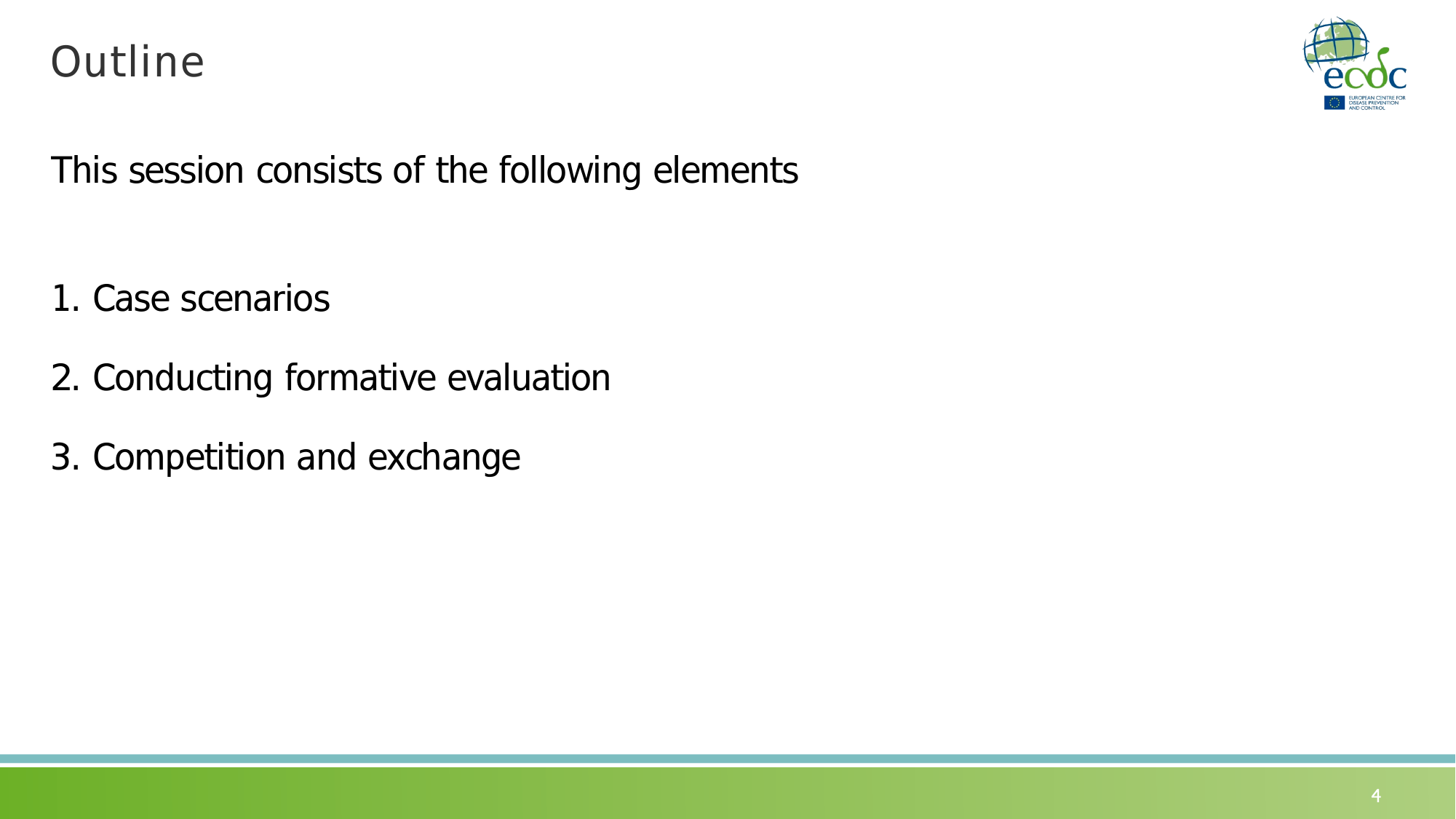

# Outline
This session consists of the following elements

1. Case scenarios
2. Conducting formative evaluation
3. Competition and exchange
4